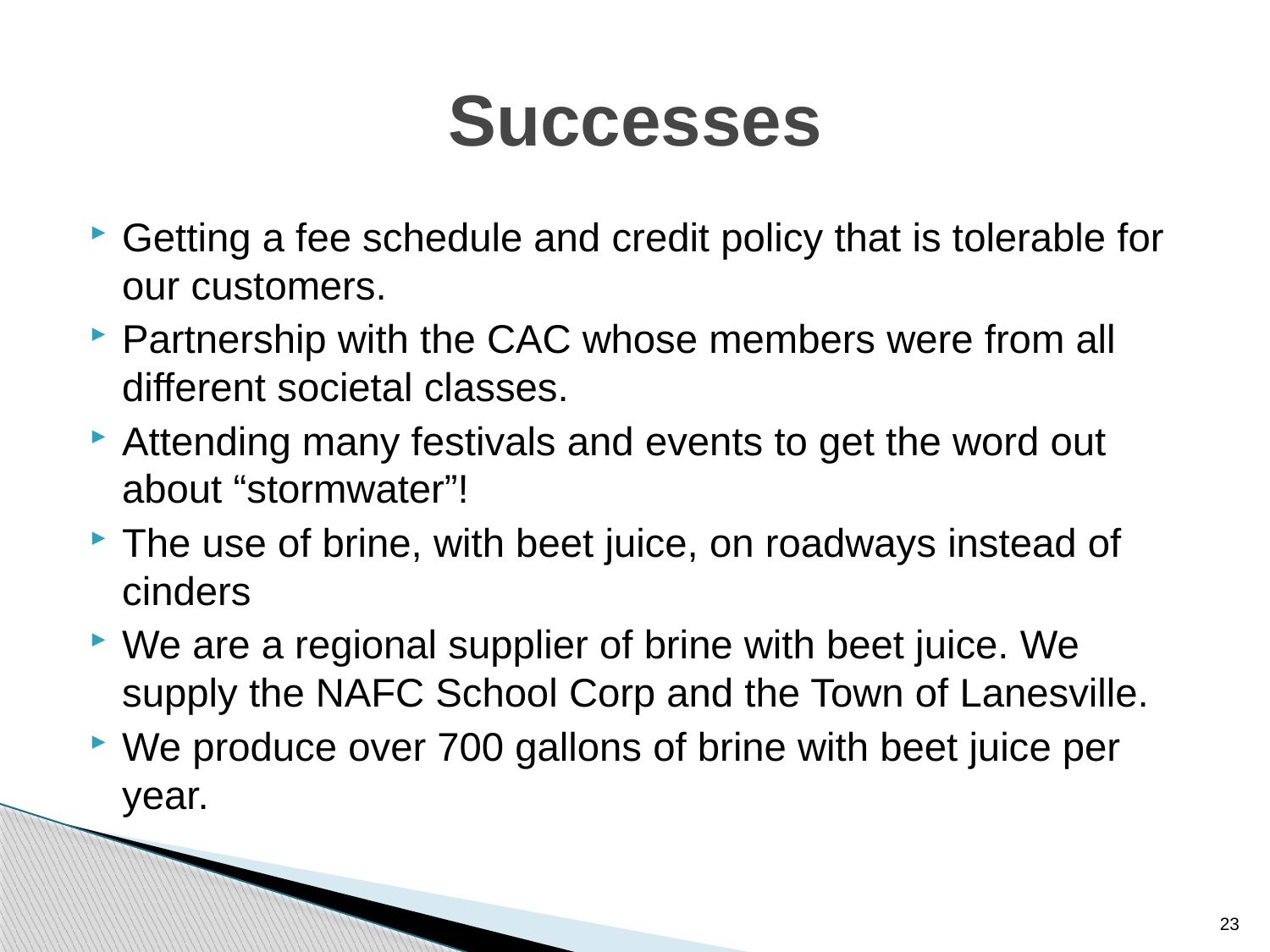

# Successes
Getting a fee schedule and credit policy that is tolerable for our customers.
Partnership with the CAC whose members were from all different societal classes.
Attending many festivals and events to get the word out about “stormwater”!
The use of brine, with beet juice, on roadways instead of cinders
We are a regional supplier of brine with beet juice. We supply the NAFC School Corp and the Town of Lanesville.
We produce over 700 gallons of brine with beet juice per year.

23